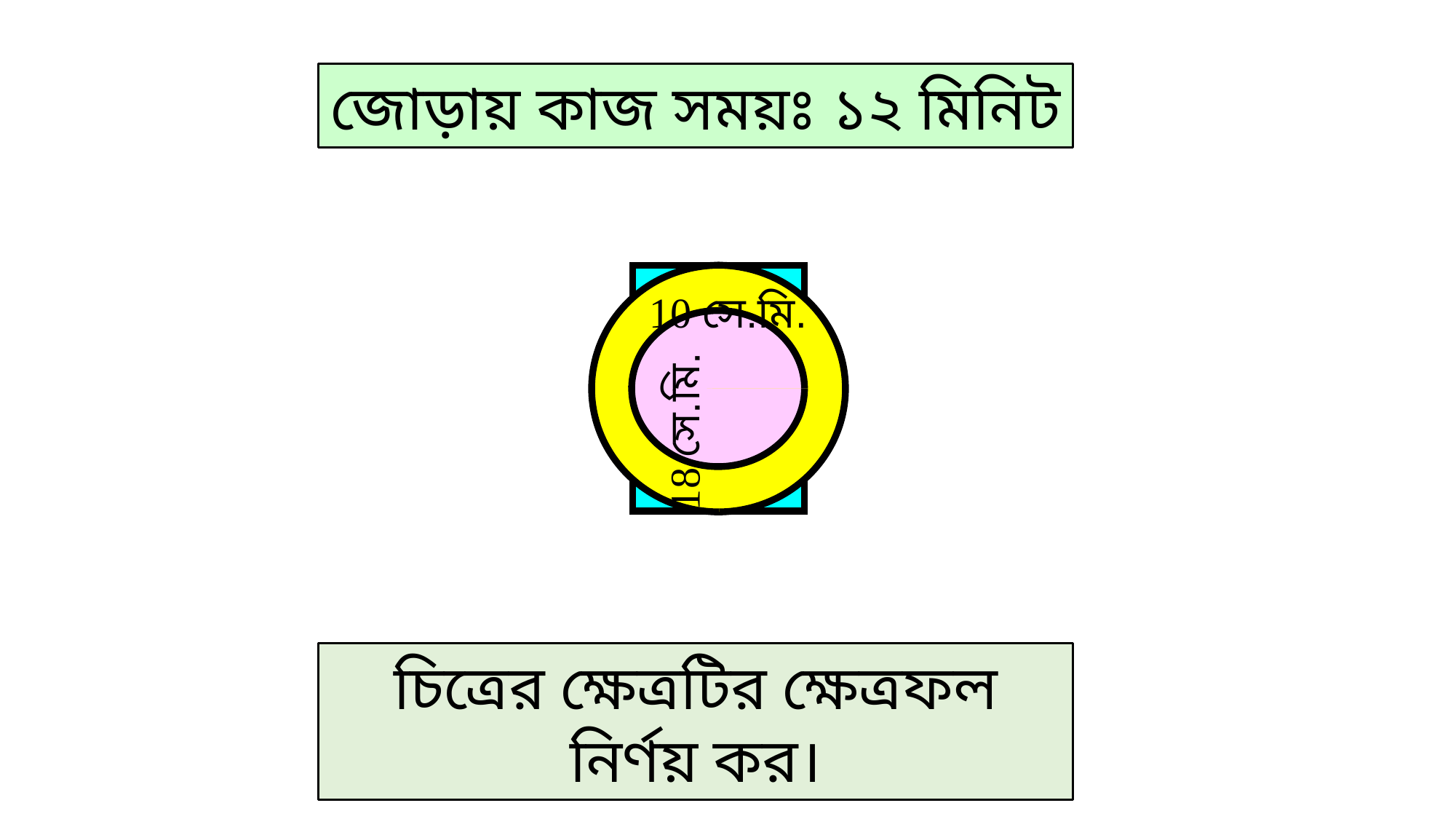

জোড়ায় কাজ সময়ঃ ১২ মিনিট

10 সে.মি.

18 সে.মি.
চিত্রের ক্ষেত্রটির ক্ষেত্রফল নির্ণয় কর।